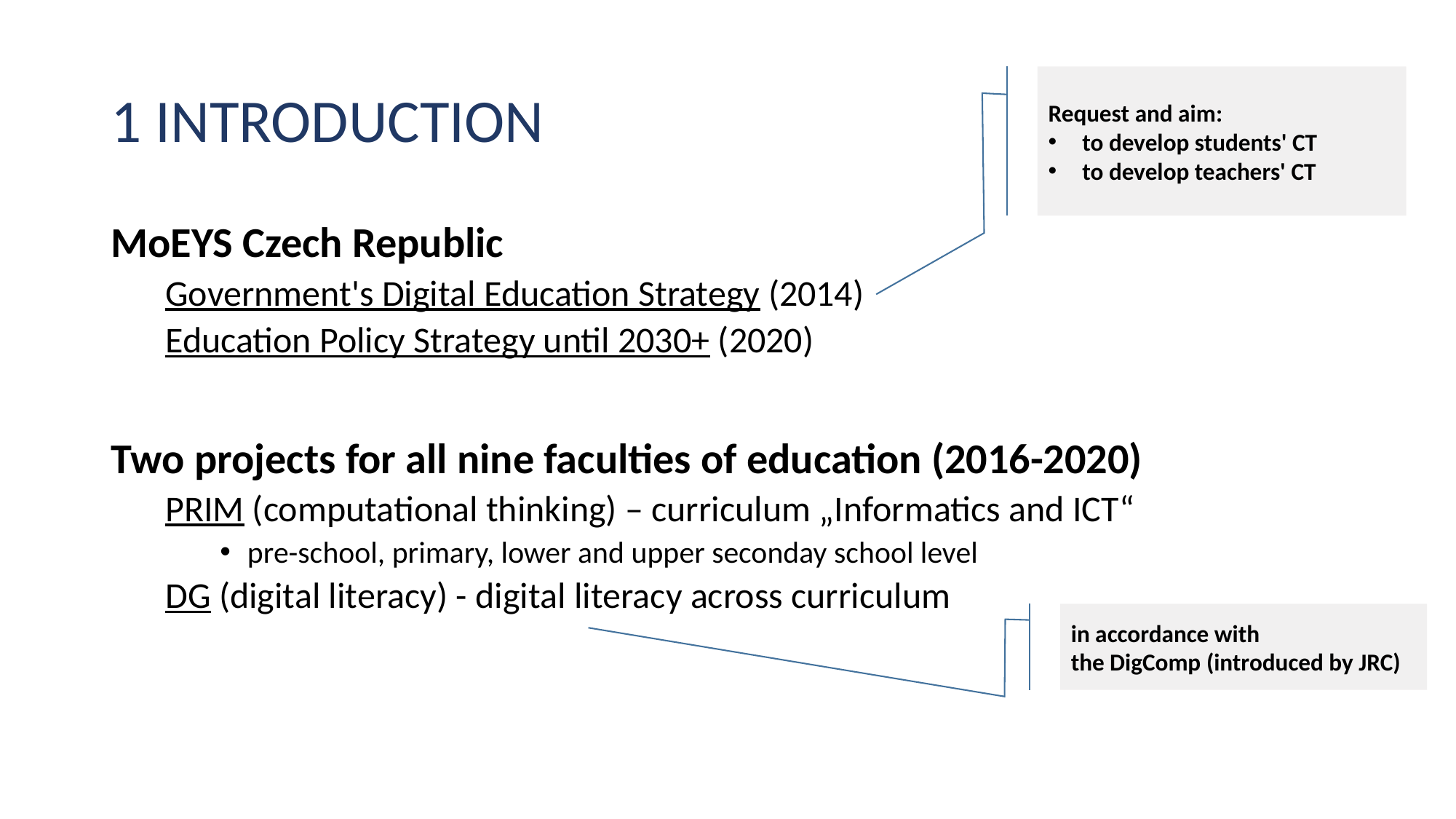

# 1 INTRODUCTION
Request and aim:
to develop students' CT
to develop teachers' CT
MoEYS Czech Republic
Government's Digital Education Strategy (2014)
Education Policy Strategy until 2030+ (2020)

Two projects for all nine faculties of education (2016-2020)
PRIM (computational thinking) – curriculum „Informatics and ICT“
pre-school, primary, lower and upper seconday school level
DG (digital literacy) - digital literacy across curriculum

in accordance with
the DigComp (introduced by JRC)